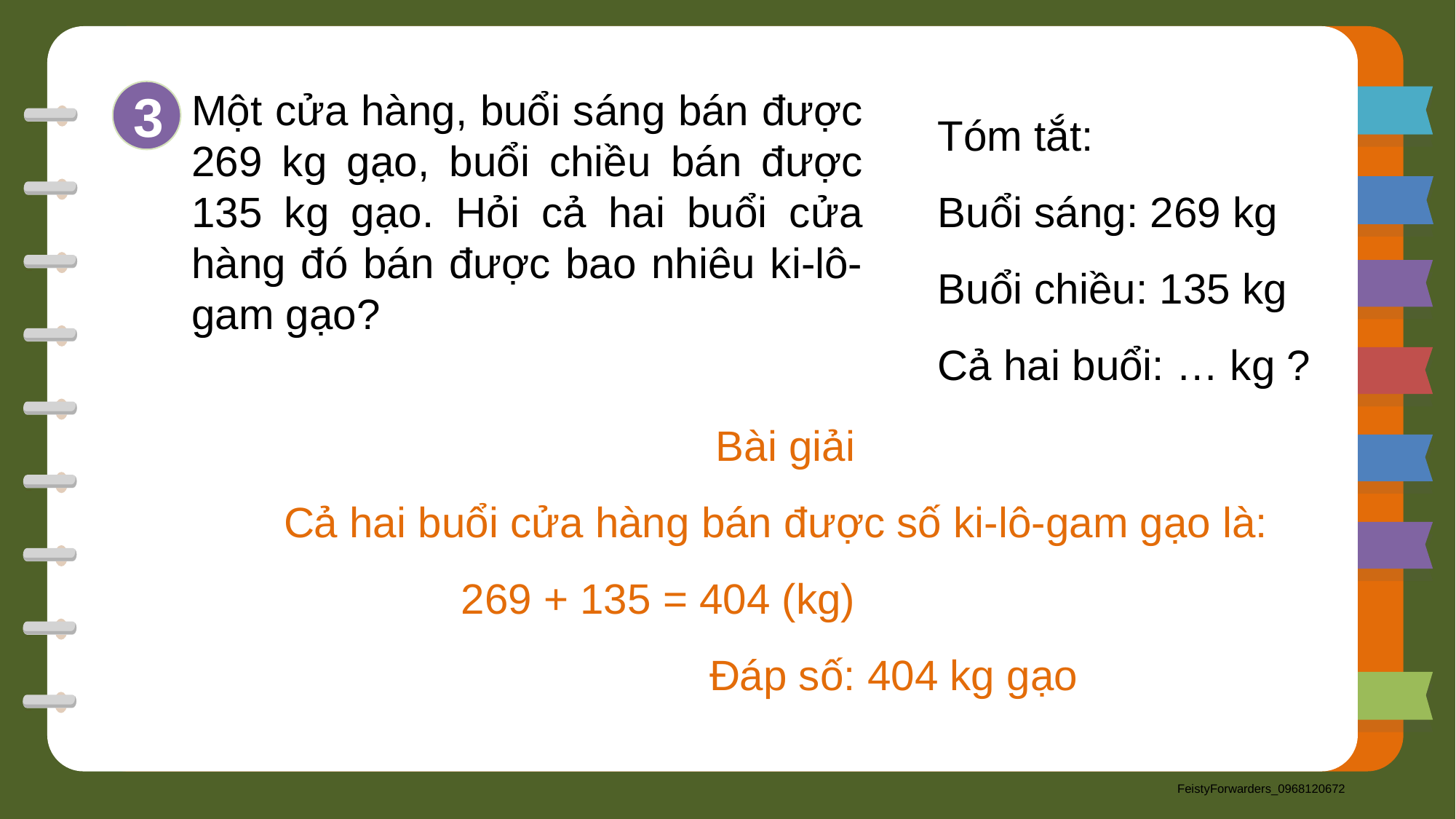

Một cửa hàng, buổi sáng bán được 269 kg gạo, buổi chiều bán được 135 kg gạo. Hỏi cả hai buổi cửa hàng đó bán được bao nhiêu ki-lô-gam gạo?
3
Tóm tắt:
Buổi sáng: 269 kg
Buổi chiều: 135 kg
Cả hai buổi: … kg ?
Bài giải
Cả hai buổi cửa hàng bán được số ki-lô-gam gạo là:
               269 + 135 = 404 (kg)
                                    Đáp số: 404 kg gạo